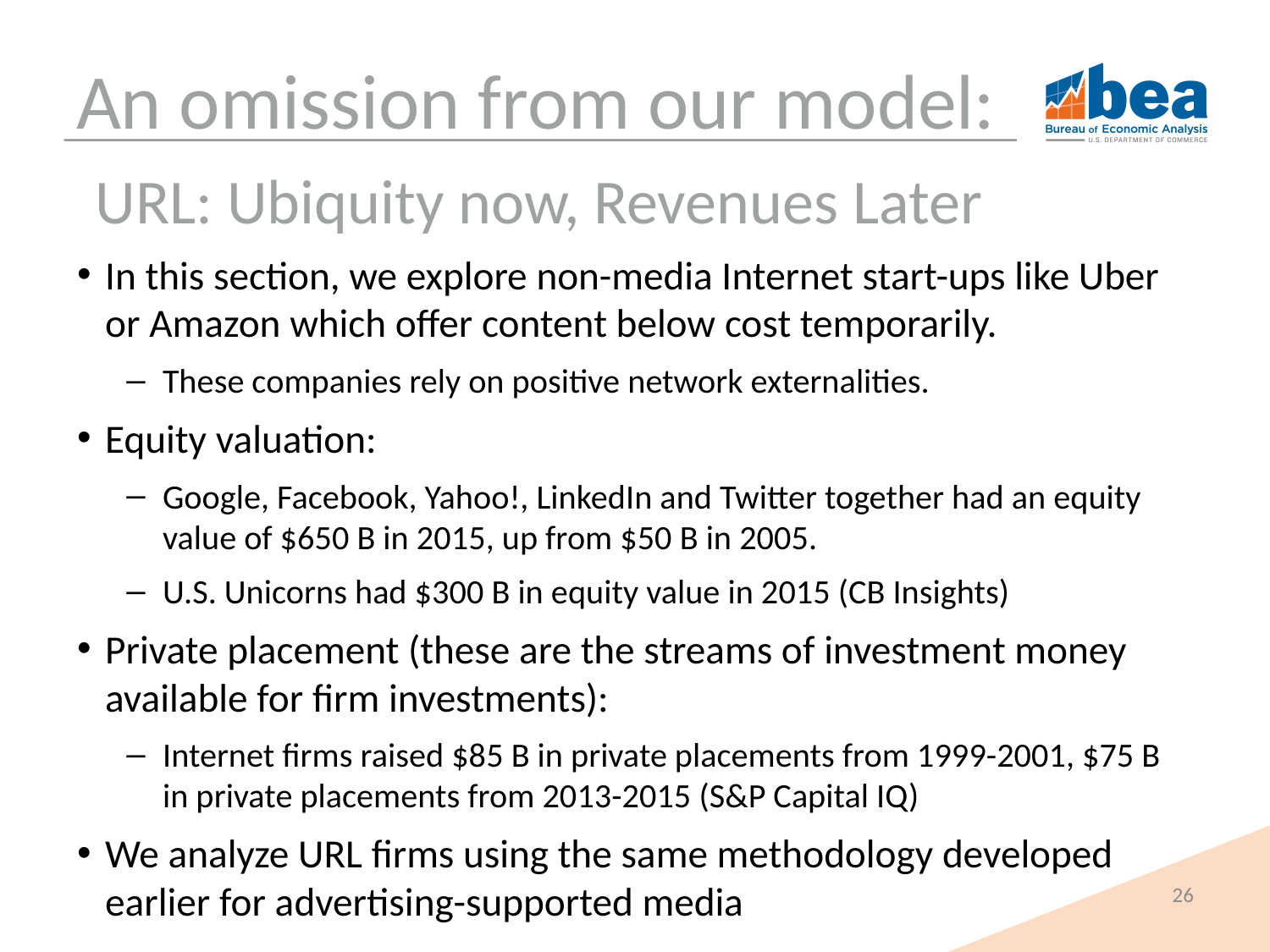

# An omission from our model:
URL: Ubiquity now, Revenues Later
In this section, we explore non-media Internet start-ups like Uber or Amazon which offer content below cost temporarily.
These companies rely on positive network externalities.
Equity valuation:
Google, Facebook, Yahoo!, LinkedIn and Twitter together had an equity value of $650 B in 2015, up from $50 B in 2005.
U.S. Unicorns had $300 B in equity value in 2015 (CB Insights)
Private placement (these are the streams of investment money available for firm investments):
Internet firms raised $85 B in private placements from 1999-2001, $75 B in private placements from 2013-2015 (S&P Capital IQ)
We analyze URL firms using the same methodology developed earlier for advertising-supported media
26